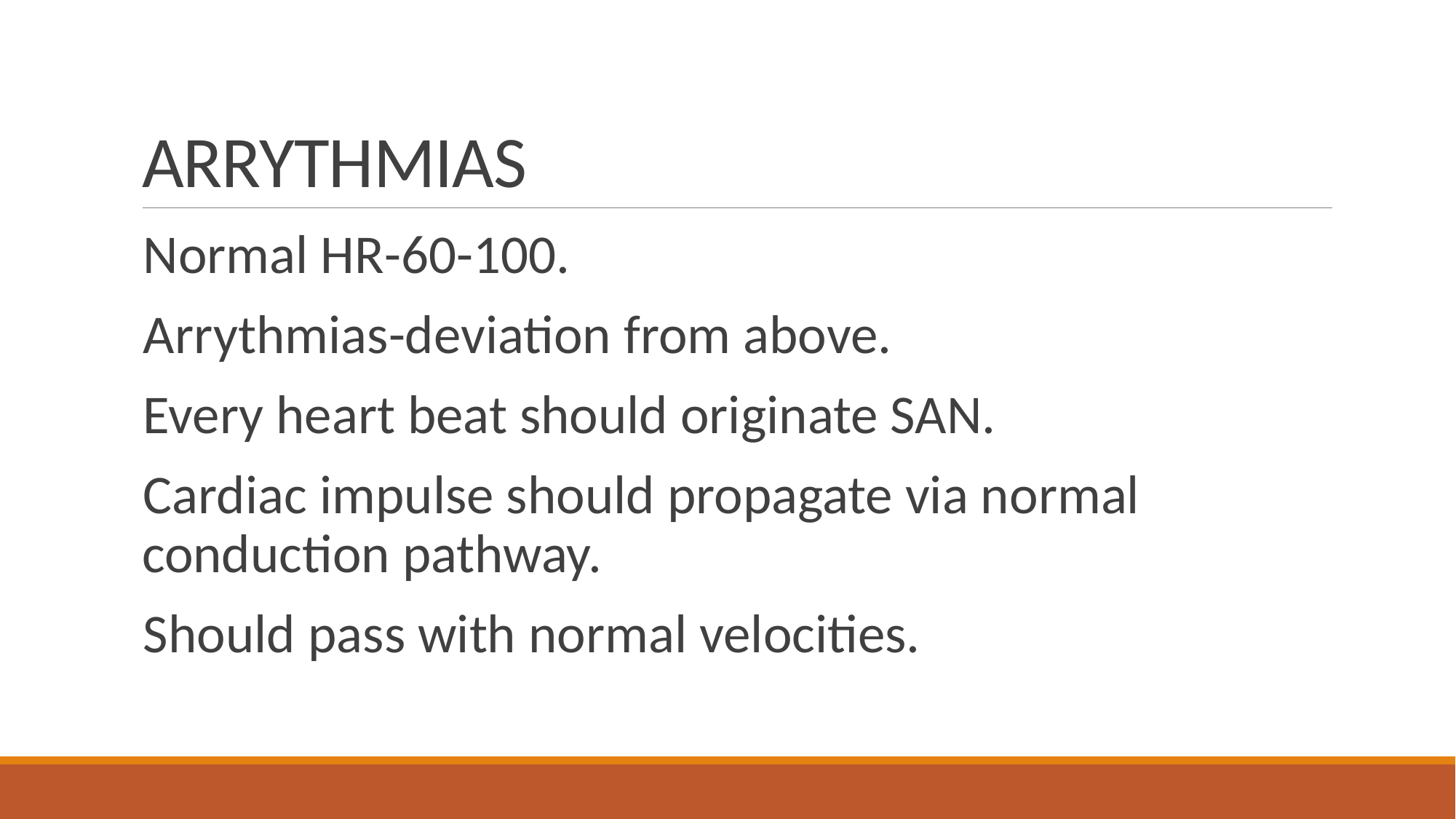

# ARRYTHMIAS
Normal HR-60-100.
Arrythmias-deviation from above.
Every heart beat should originate SAN.
Cardiac impulse should propagate via normal conduction pathway.
Should pass with normal velocities.